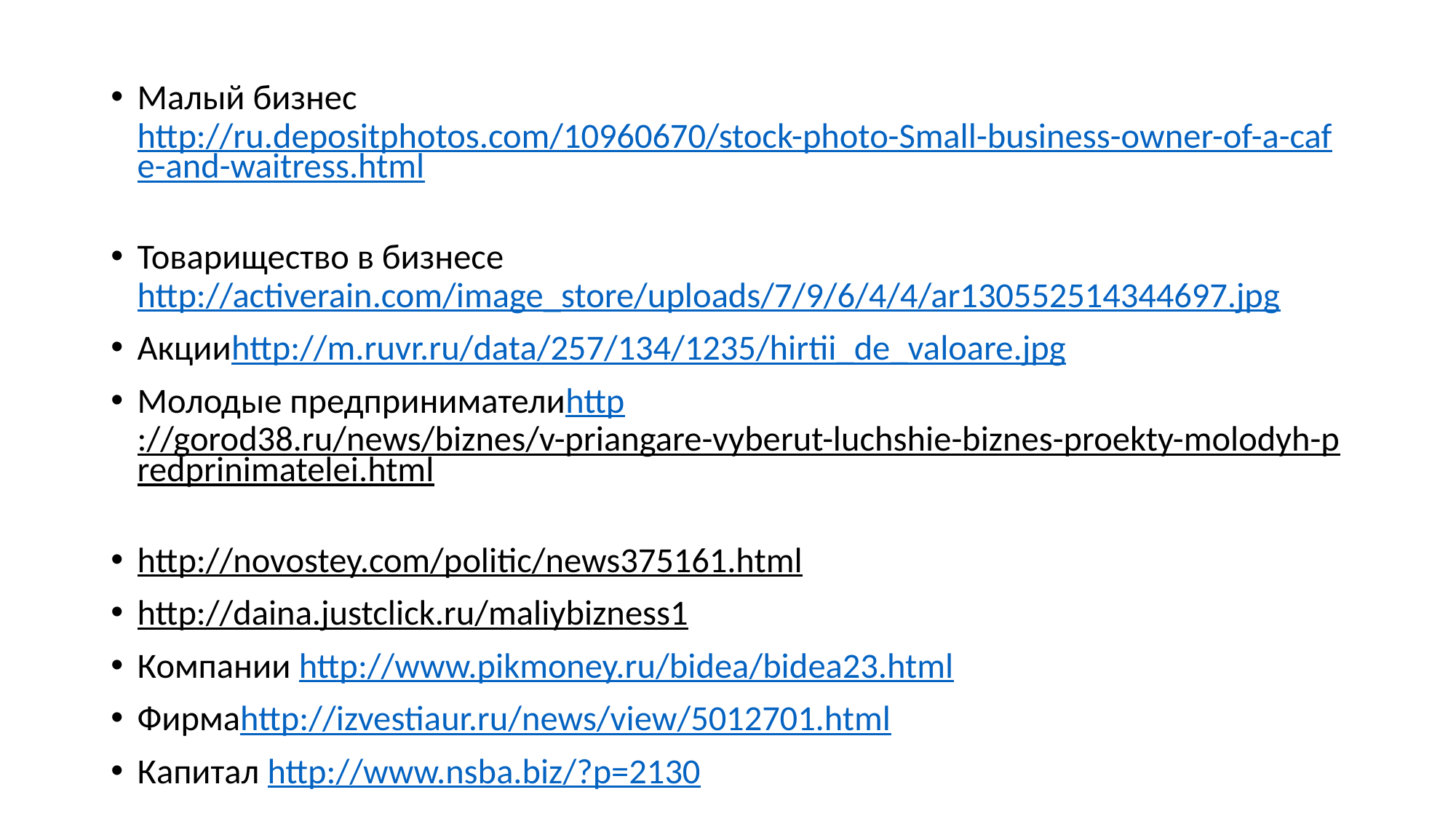

#
Малый бизнесhttp://ru.depositphotos.com/10960670/stock-photo-Small-business-owner-of-a-cafe-and-waitress.html
Товарищество в бизнесеhttp://activerain.com/image_store/uploads/7/9/6/4/4/ar130552514344697.jpg
Акцииhttp://m.ruvr.ru/data/257/134/1235/hirtii_de_valoare.jpg
Молодые предпринимателиhttp://gorod38.ru/news/biznes/v-priangare-vyberut-luchshie-biznes-proekty-molodyh-predprinimatelei.html
http://novostey.com/politic/news375161.html
http://daina.justclick.ru/maliybizness1
Компании http://www.pikmoney.ru/bidea/bidea23.html
Фирмаhttp://izvestiaur.ru/news/view/5012701.html
Капитал http://www.nsba.biz/?p=2130